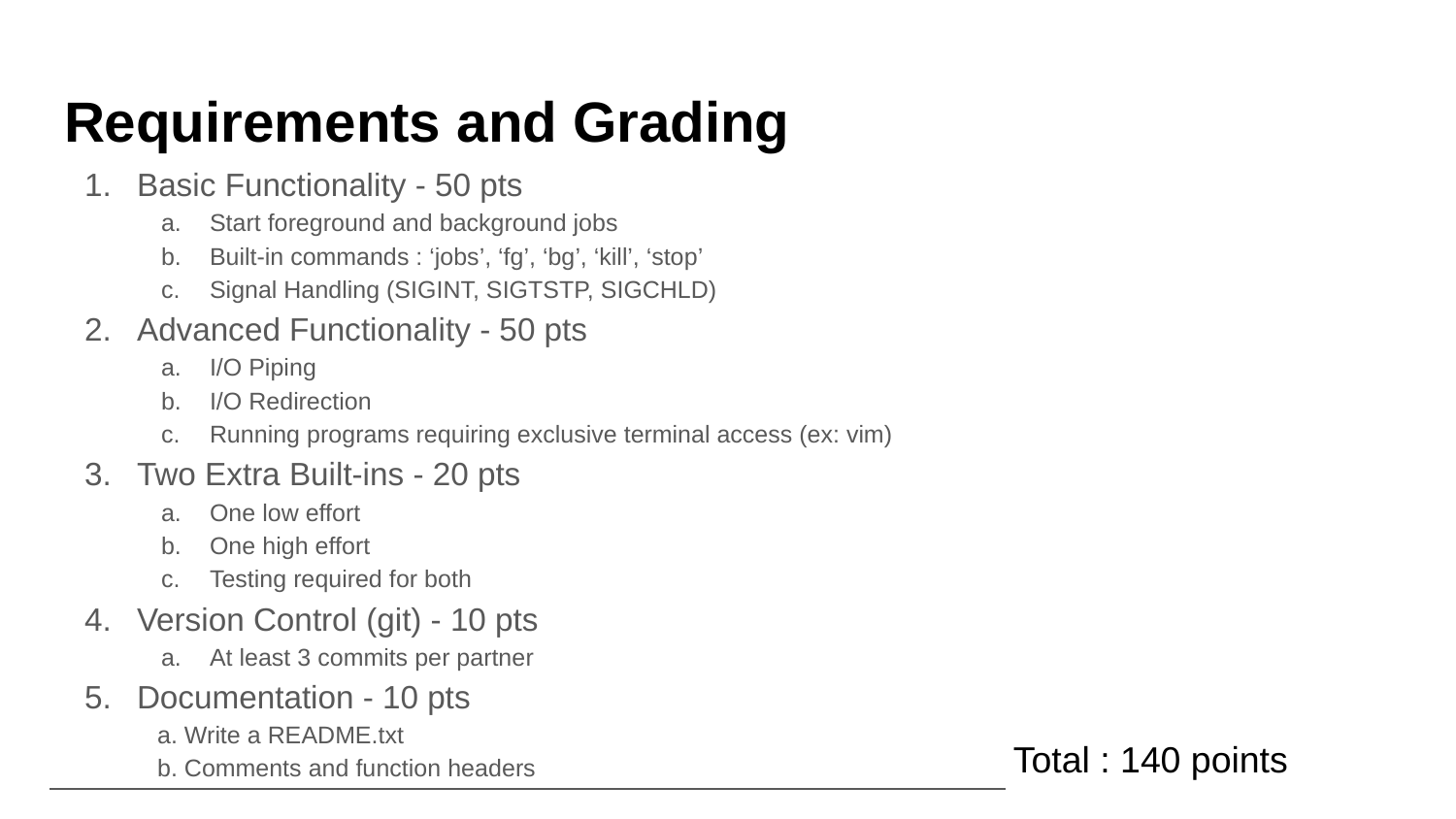

# Requirements and Grading
Basic Functionality - 50 pts
Start foreground and background jobs
Built-in commands : ‘jobs’, ‘fg’, ‘bg’, ‘kill’, ‘stop’
Signal Handling (SIGINT, SIGTSTP, SIGCHLD)
Advanced Functionality - 50 pts
I/O Piping
I/O Redirection
Running programs requiring exclusive terminal access (ex: vim)
Two Extra Built-ins - 20 pts
One low effort
One high effort
Testing required for both
Version Control (git) - 10 pts
At least 3 commits per partner
Documentation - 10 pts
a. Write a README.txt
b. Comments and function headers
Total : 140 points